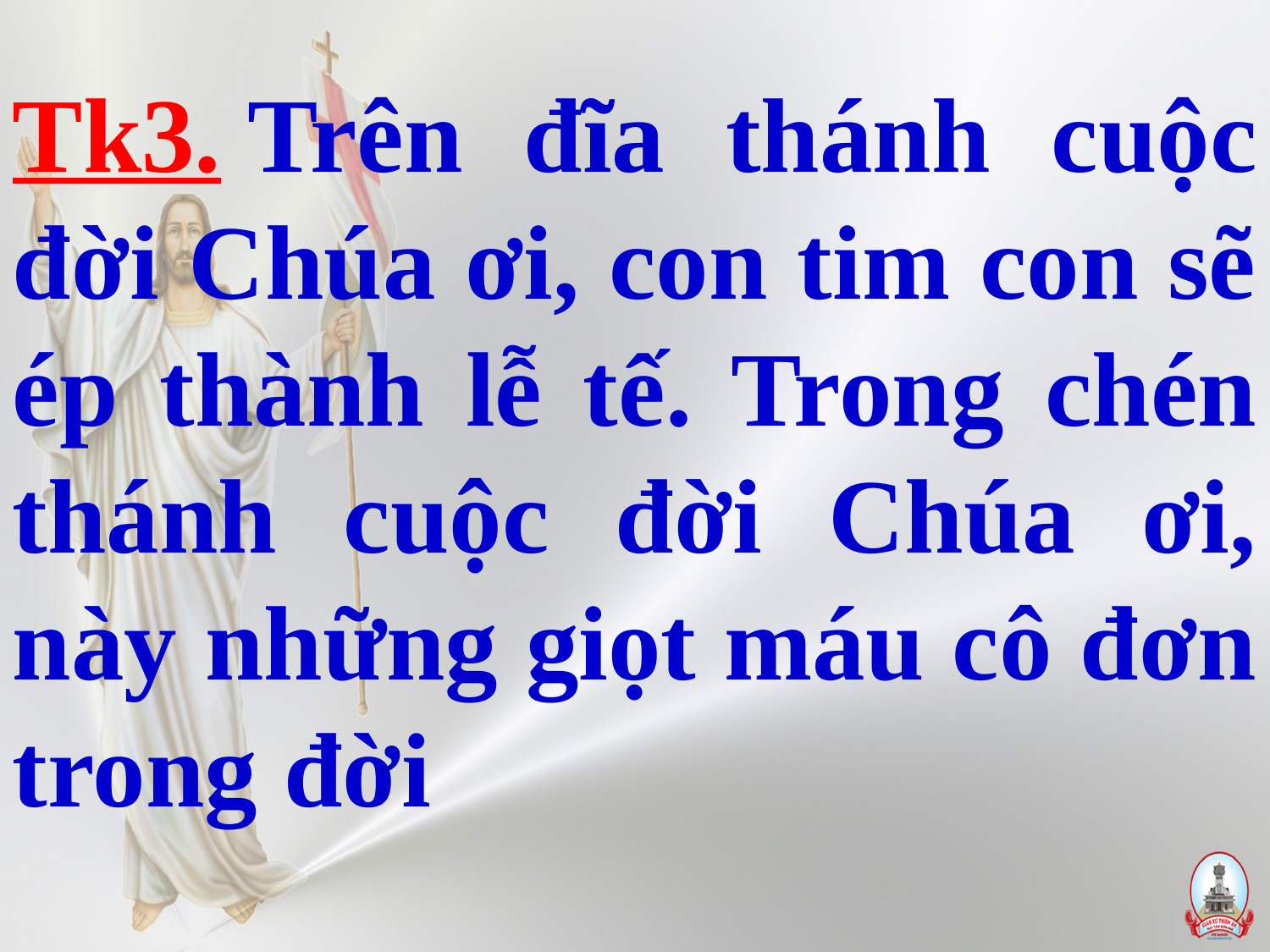

Tk3. Trên đĩa thánh cuộc đời Chúa ơi, con tim con sẽ ép thành lễ tế. Trong chén thánh cuộc đời Chúa ơi, này những giọt máu cô đơn trong đời